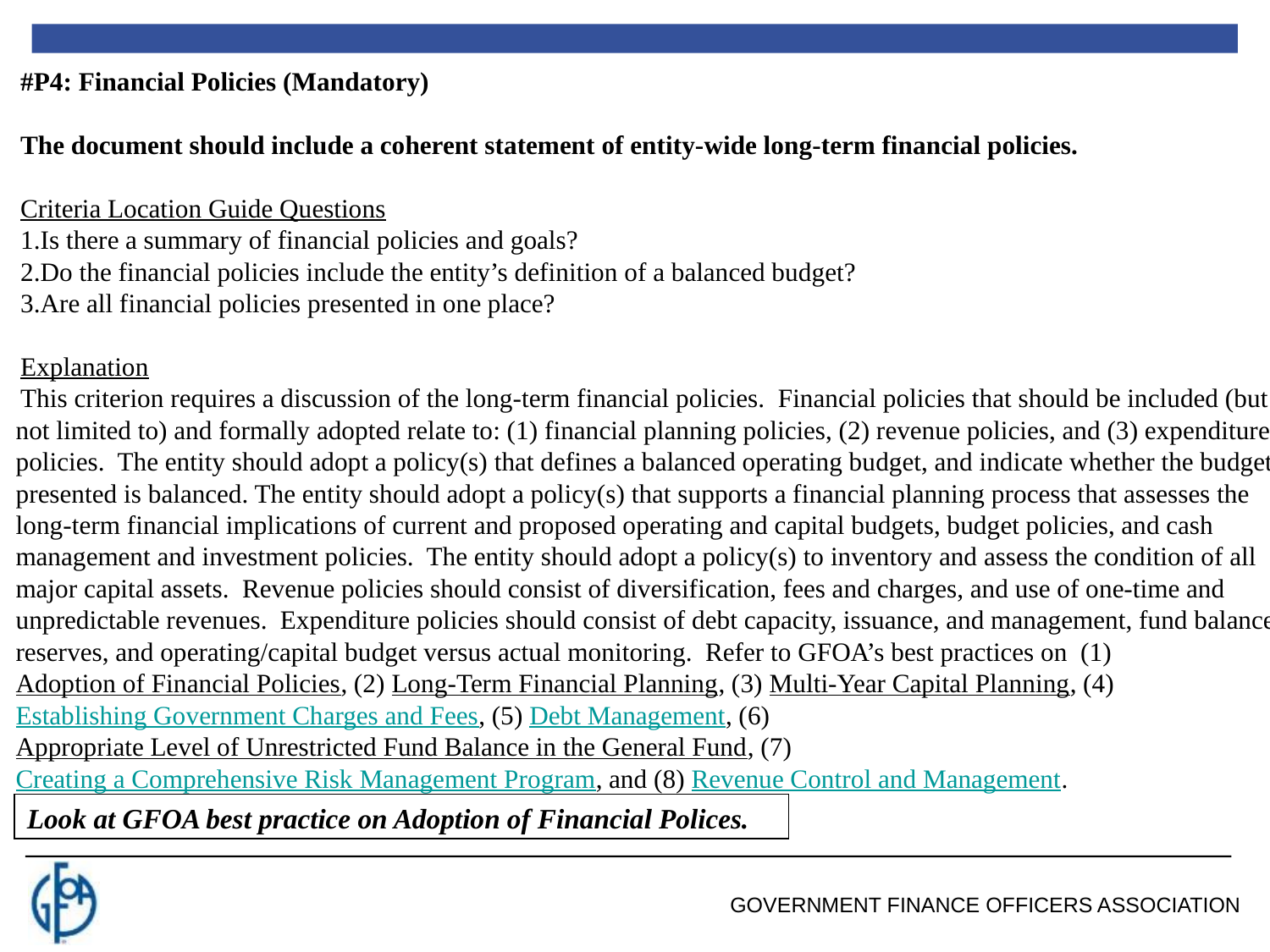

#P4: Financial Policies (Mandatory)

The document should include a coherent statement of entity-wide long-term financial policies.

Criteria Location Guide Questions
Is there a summary of financial policies and goals?
Do the financial policies include the entity’s definition of a balanced budget?
Are all financial policies presented in one place?

Explanation
This criterion requires a discussion of the long-term financial policies.  Financial policies that should be included (but not limited to) and formally adopted relate to: (1) financial planning policies, (2) revenue policies, and (3) expenditure policies.  The entity should adopt a policy(s) that defines a balanced operating budget, and indicate whether the budget presented is balanced. The entity should adopt a policy(s) that supports a financial planning process that assesses the long-term financial implications of current and proposed operating and capital budgets, budget policies, and cash management and investment policies.  The entity should adopt a policy(s) to inventory and assess the condition of all major capital assets.  Revenue policies should consist of diversification, fees and charges, and use of one-time and unpredictable revenues.  Expenditure policies should consist of debt capacity, issuance, and management, fund balance reserves, and operating/capital budget versus actual monitoring.  Refer to GFOA’s best practices on  (1) Adoption of Financial Policies, (2) Long-Term Financial Planning, (3) Multi-Year Capital Planning, (4) Establishing Government Charges and Fees, (5) Debt Management, (6) Appropriate Level of Unrestricted Fund Balance in the General Fund, (7) Creating a Comprehensive Risk Management Program, and (8) Revenue Control and Management.
Look at GFOA best practice on Adoption of Financial Polices.